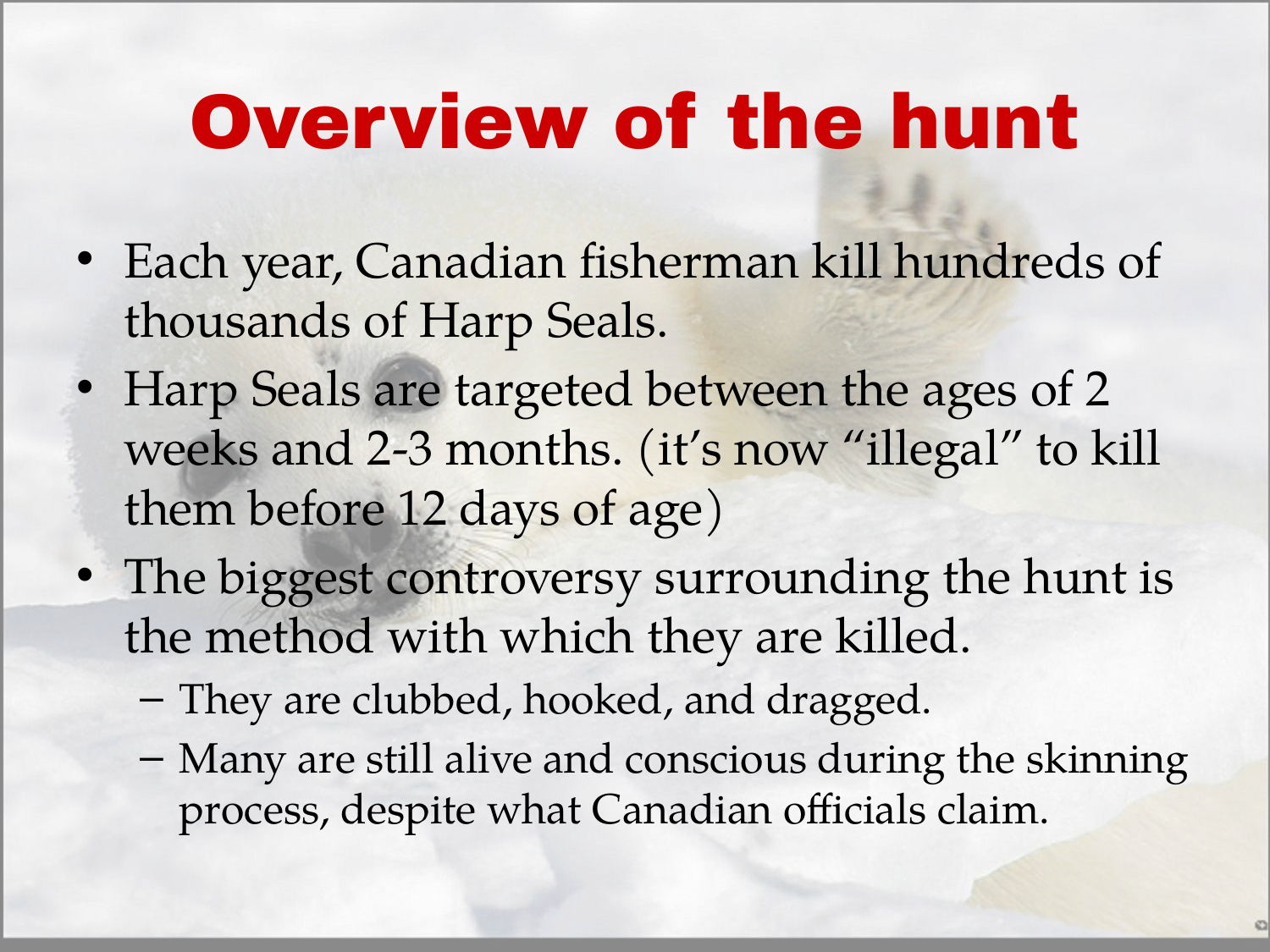

Each year, Canadian fisherman kill hundreds of thousands of Harp Seals.
Harp Seals are targeted between the ages of 2 weeks and 2-3 months. (it’s now “illegal” to kill them before 12 days of age)
The biggest controversy surrounding the hunt is the method with which they are killed.
They are clubbed, hooked, and dragged.
Many are still alive and conscious during the skinning process, despite what Canadian officials claim.
# Overview of the hunt